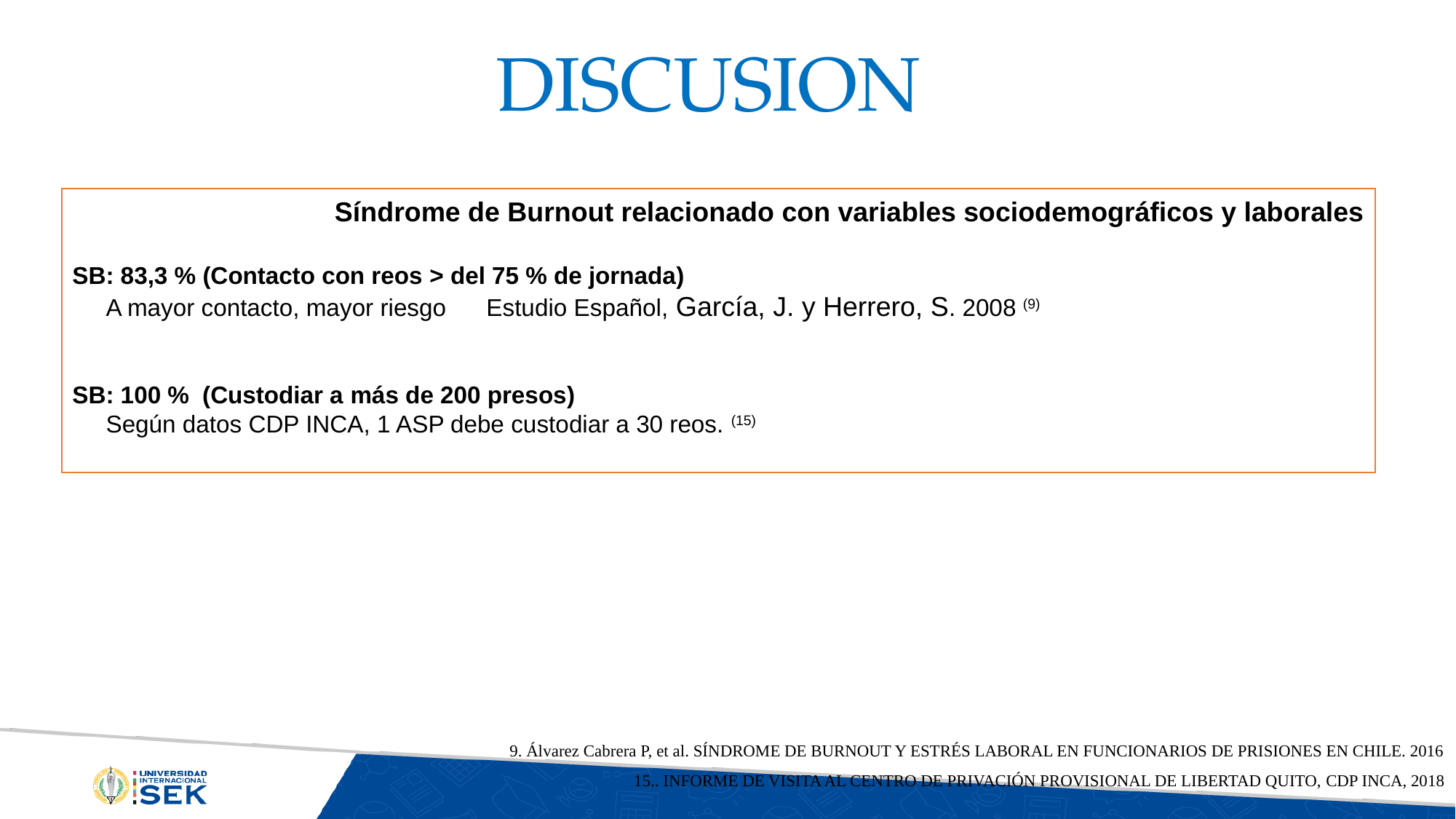

DISCUSION
Síndrome de Burnout relacionado con variables sociodemográficos y laborales

SB: 83,3 % (Contacto con reos > del 75 % de jornada)
     A mayor contacto, mayor riesgo      Estudio Español, García, J. y Herrero, S. 2008 (9)

SB: 100 %  (Custodiar a más de 200 presos)
     Según datos CDP INCA, 1 ASP debe custodiar a 30 reos. (15)

9. Álvarez Cabrera P, et al. SÍNDROME DE BURNOUT Y ESTRÉS LABORAL EN FUNCIONARIOS DE PRISIONES EN CHILE. 2016
15.. INFORME DE VISITA AL CENTRO DE PRIVACIÓN PROVISIONAL DE LIBERTAD QUITO, CDP INCA, 2018